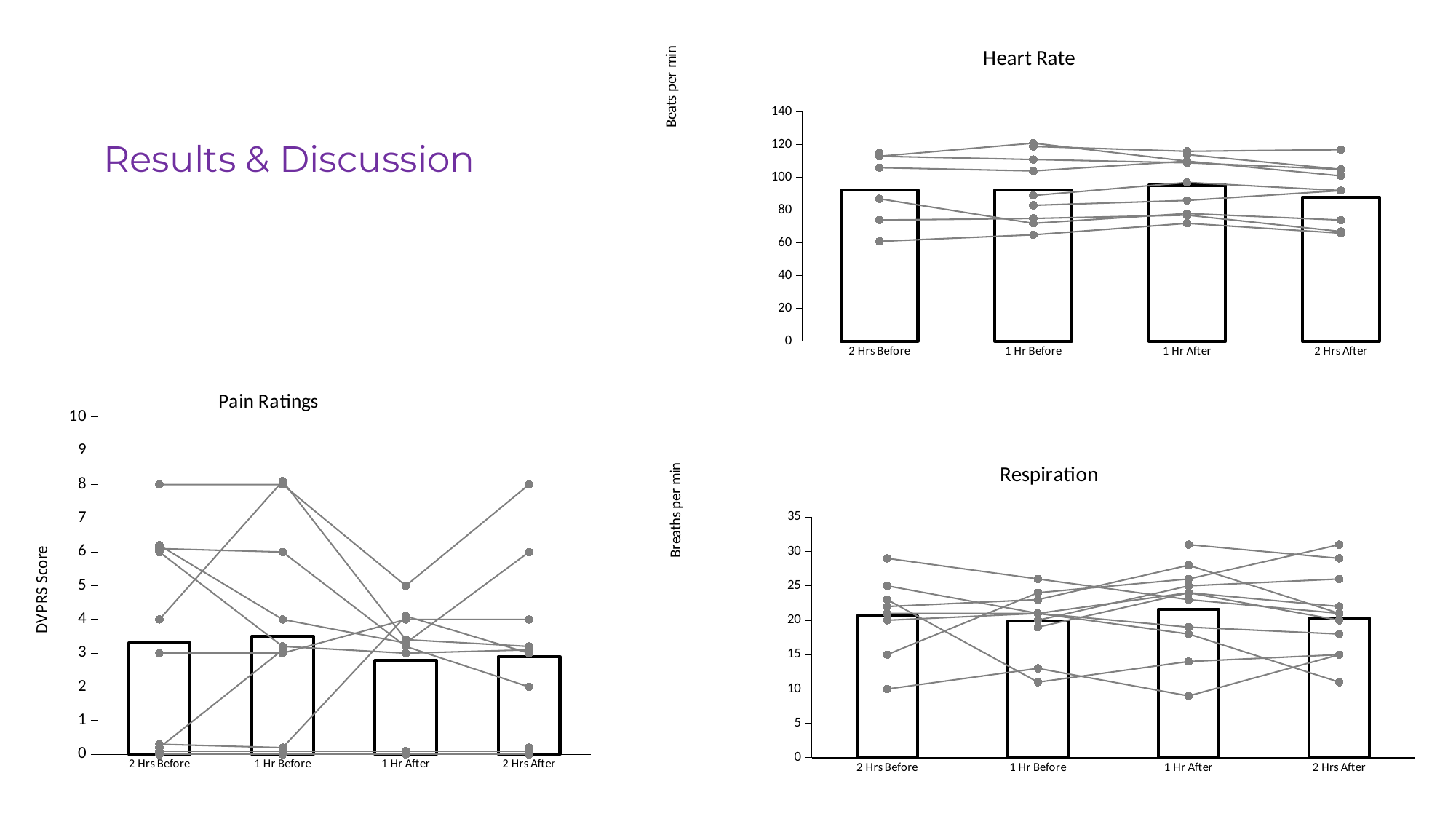

### Chart: Heart Rate

| Category |  |  |  |  |  |  |  |  |  |  |  |
|---|---|---|---|---|---|---|---|---|---|---|---|
| 2 Hrs Before | 92.37499999999999 | 113.0 | 106.0 | 74.0 | 115.0 | 113.0 | None | None | None | 87.0 | 61.0 |
| 1 Hr Before | 92.33333333333319 | 111.0 | 104.0 | 75.0 | None | 121.0 | 83.0 | 89.0 | 119.0 | 72.0 | 65.0 |
| 1 Hr After | 95.3 | 109.0 | 110.0 | 77.0 | 114.0 | 110.0 | 86.0 | 97.0 | 116.0 | 78.0 | 72.0 |
| 2 Hrs After | 88.0 | 105.0 | 101.0 | 67.0 | 105.0 | None | 92.0 | 92.0 | 117.0 | 74.0 | 66.0 |

### Chart: Respiration

| Category |  |  |  |  |  |  |  |  |  |  |  |  |
|---|---|---|---|---|---|---|---|---|---|---|---|---|
| 2 Hrs Before | 20.625 | 15.0 | 25.0 | 21.0 | None | 23.0 | 10.0 | None | 22.0 | None | 29.0 | 20.0 |
| 1 Hr Before | 19.88888888888889 | 24.0 | 21.0 | 21.0 | None | 11.0 | 13.0 | 20.0 | 23.0 | 19.0 | 26.0 | 21.0 |
| 1 Hr After | 21.6 | 26.0 | 18.0 | 24.0 | 31.0 | 14.0 | 9.0 | 25.0 | 28.0 | 24.0 | 23.0 | 19.0 |
| 2 Hrs After | 20.3 | 31.0 | 11.0 | 20.0 | 29.0 | 15.0 | 15.0 | 26.0 | 21.0 | 22.0 | 21.0 | 18.0 |
Results & Discussion

### Chart: Pain Ratings

| Category |  | 1 | 2 | 3 | 4 | 5 | 7 | 8 | 9 | 10 | 11 |
|---|---|---|---|---|---|---|---|---|---|---|---|
| 2 Hrs Before | 3.3 | 0.2 | 3.0 | 0.3 | 6.0 | 8.0 | 6.1 | 6.2 | 0.0 | 4.0 | 0.1 |
| 1 Hr Before | 3.5 | 3.1 | 3.0 | 0.2 | 3.2 | 8.0 | 6.0 | 4.0 | 0.0 | 8.1 | 0.1 |
| 1 Hr After | 2.777777777777778 | None | 4.0 | 4.1 | 3.0 | 5.0 | 3.2 | 3.3 | 0.0 | 3.4 | 0.1 |
| 2 Hrs After | 2.9 | 0.2 | 4.0 | 3.0 | 3.1 | 8.0 | 2.0 | 6.0 | 0.0 | 3.2 | 0.1 |